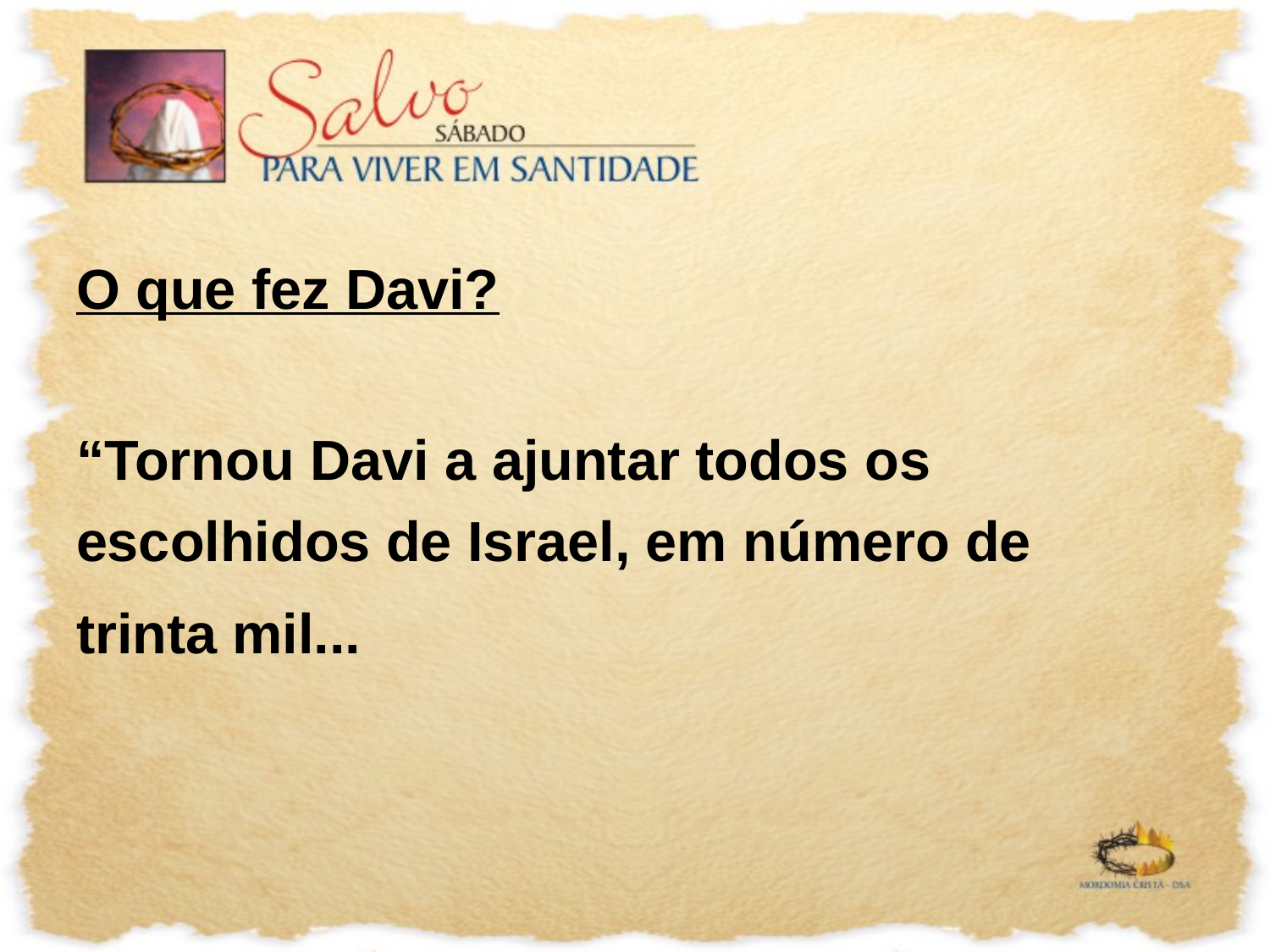

O que fez Davi?

“Tornou Davi a ajuntar todos os escolhidos de Israel, em número de
trinta mil...